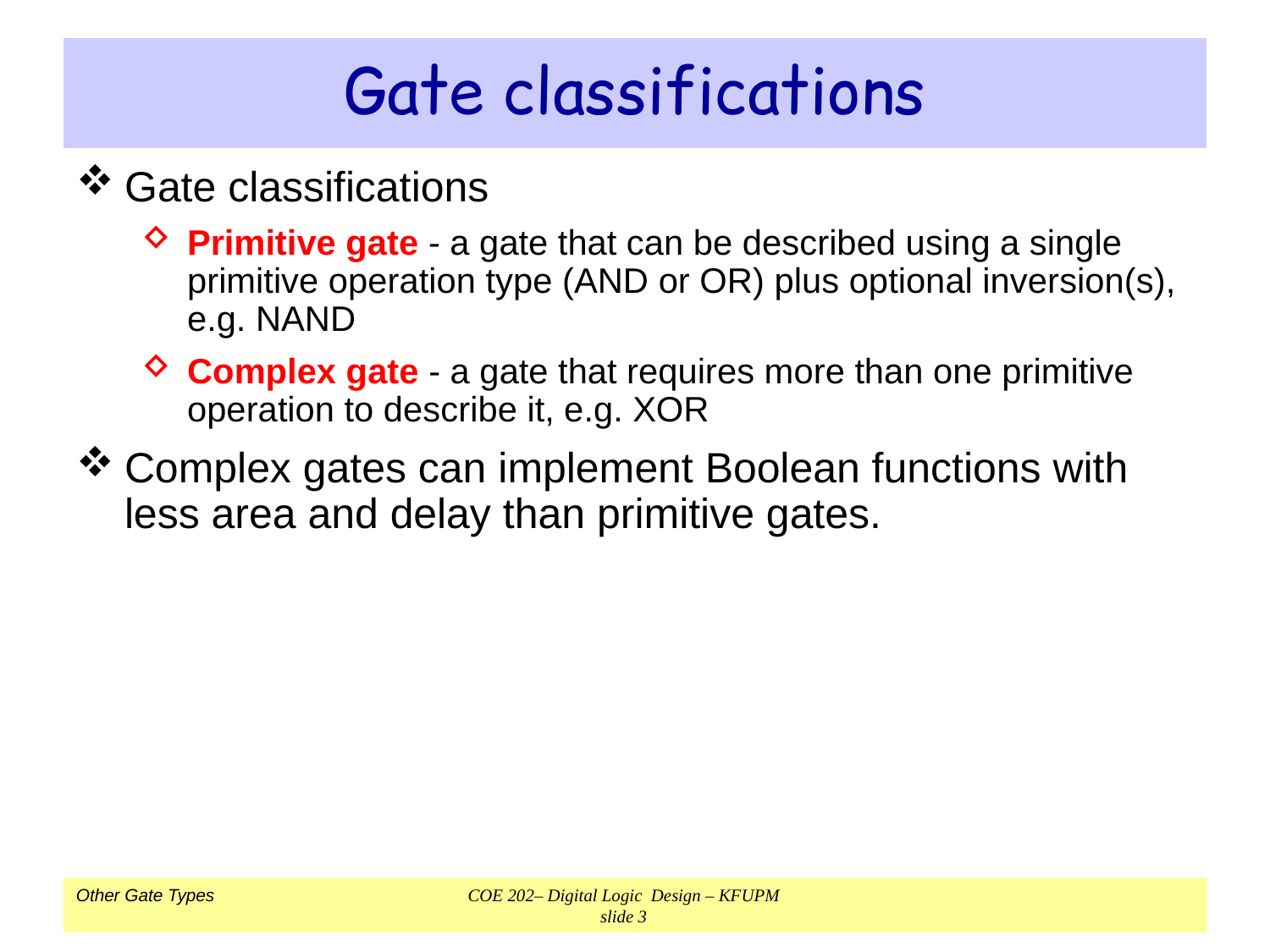

# Gate classifications
Gate classifications
Primitive gate - a gate that can be described using a single primitive operation type (AND or OR) plus optional inversion(s), e.g. NAND
Complex gate - a gate that requires more than one primitive operation to describe it, e.g. XOR
Complex gates can implement Boolean functions with less area and delay than primitive gates.